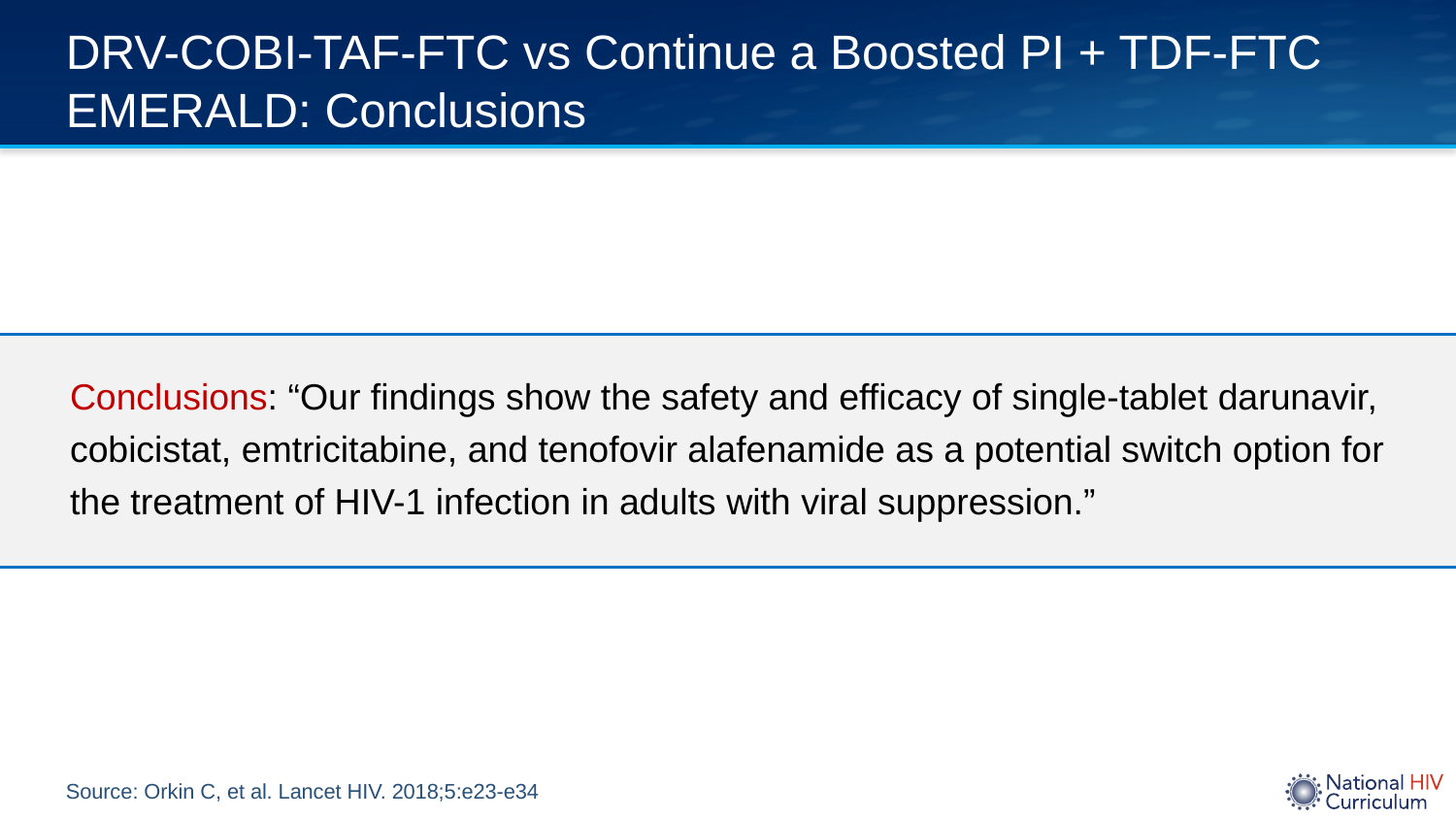

# DRV-COBI-TAF-FTC vs Continue a Boosted PI + TDF-FTC EMERALD: Conclusions
Conclusions: “Our findings show the safety and efficacy of single-tablet darunavir, cobicistat, emtricitabine, and tenofovir alafenamide as a potential switch option for the treatment of HIV-1 infection in adults with viral suppression.”
Source: Orkin C, et al. Lancet HIV. 2018;5:e23-e34